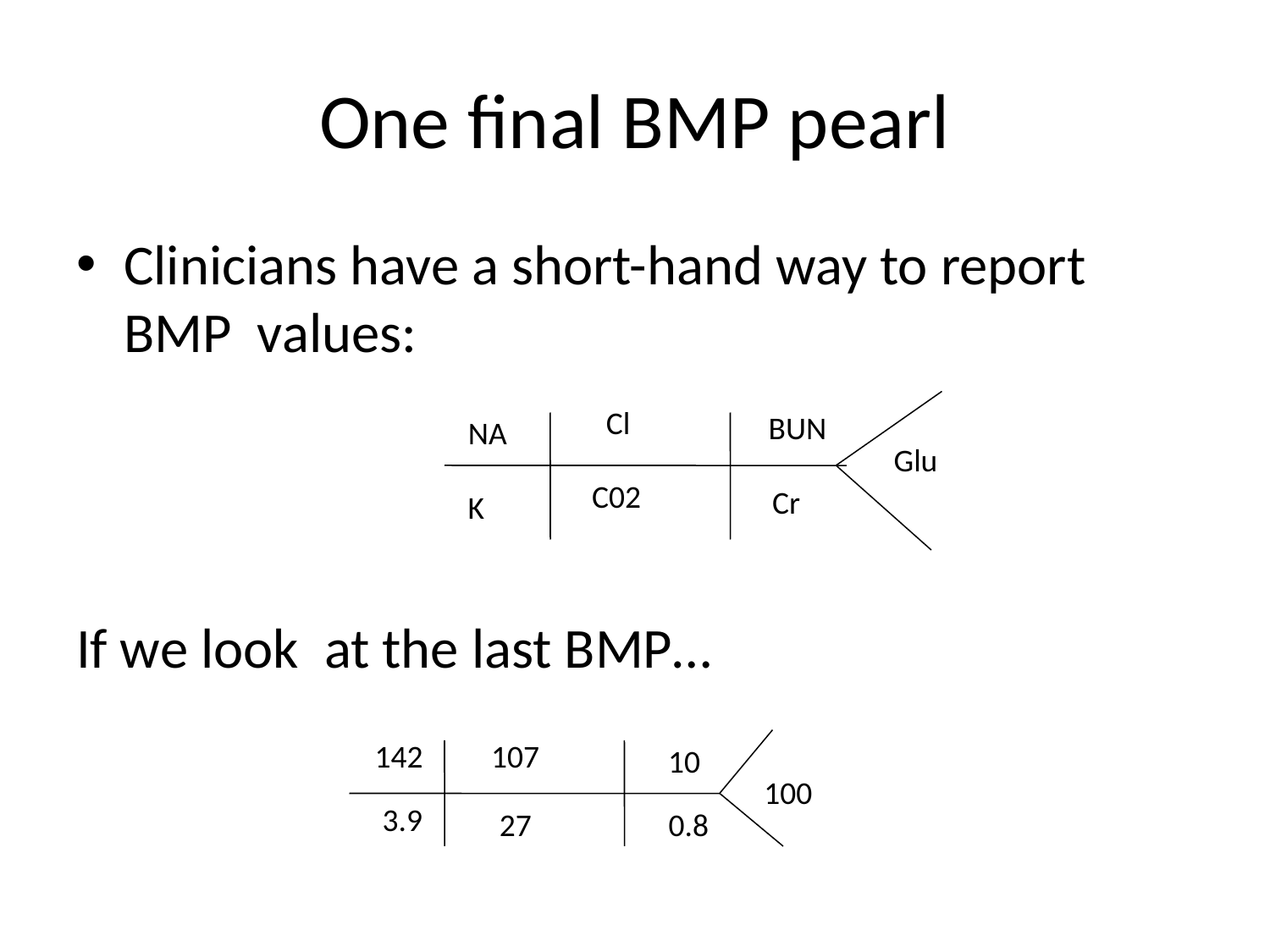

# One final BMP pearl
Clinicians have a short-hand way to report BMP  values:

If we look  at the last BMP…

Cl

BUN
NA

Glu

  C02
Cr
K
142
107

10

100

 3.9

27
0.8